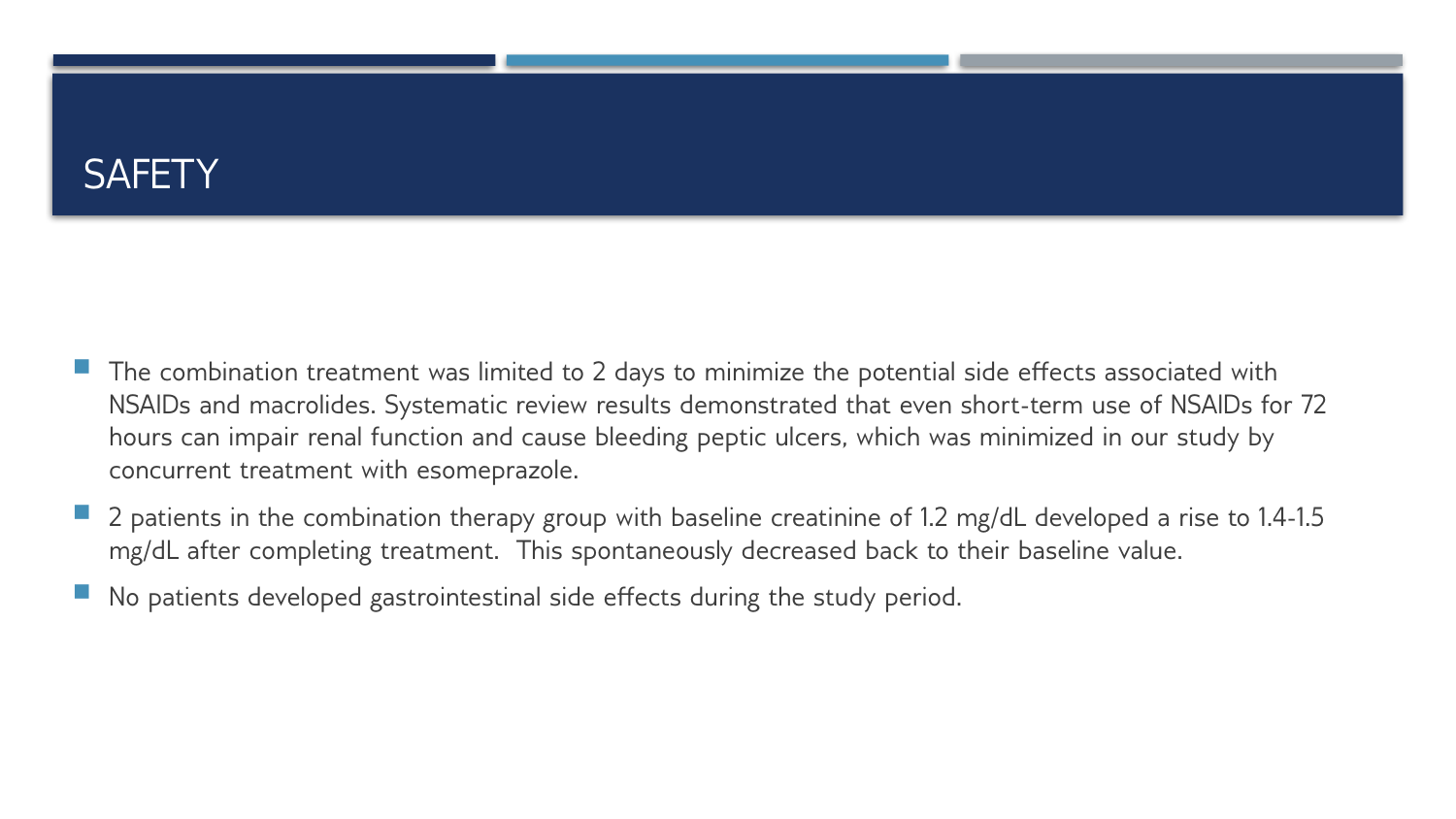

# SAFETY
The combination treatment was limited to 2 days to minimize the potential side effects associated with NSAIDs and macrolides. Systematic review results demonstrated that even short-term use of NSAIDs for 72 hours can impair renal function and cause bleeding peptic ulcers, which was minimized in our study by concurrent treatment with esomeprazole.
2 patients in the combination therapy group with baseline creatinine of 1.2 mg/dL developed a rise to 1.4-1.5 mg/dL after completing treatment.  This spontaneously decreased back to their baseline value.
No patients developed gastrointestinal side effects during the study period.